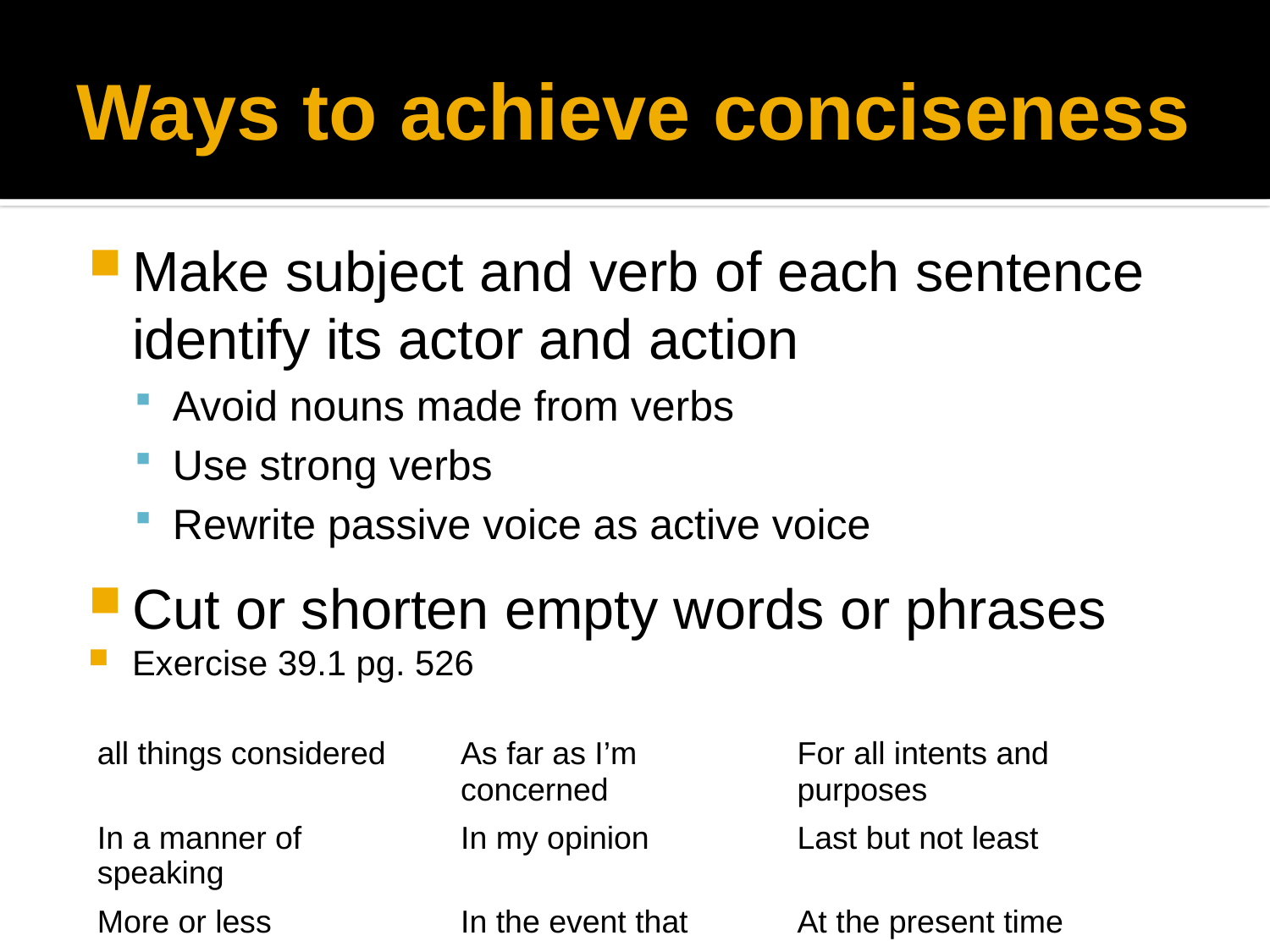

# Ways to achieve conciseness
Make subject and verb of each sentence identify its actor and action
Avoid nouns made from verbs
Use strong verbs
Rewrite passive voice as active voice

Cut or shorten empty words or phrases
Exercise 39.1 pg. 526

| all things considered | As far as I’m concerned | For all intents and purposes |
| --- | --- | --- |
| In a manner of speaking | In my opinion | Last but not least |
| More or less | In the event that | At the present time |